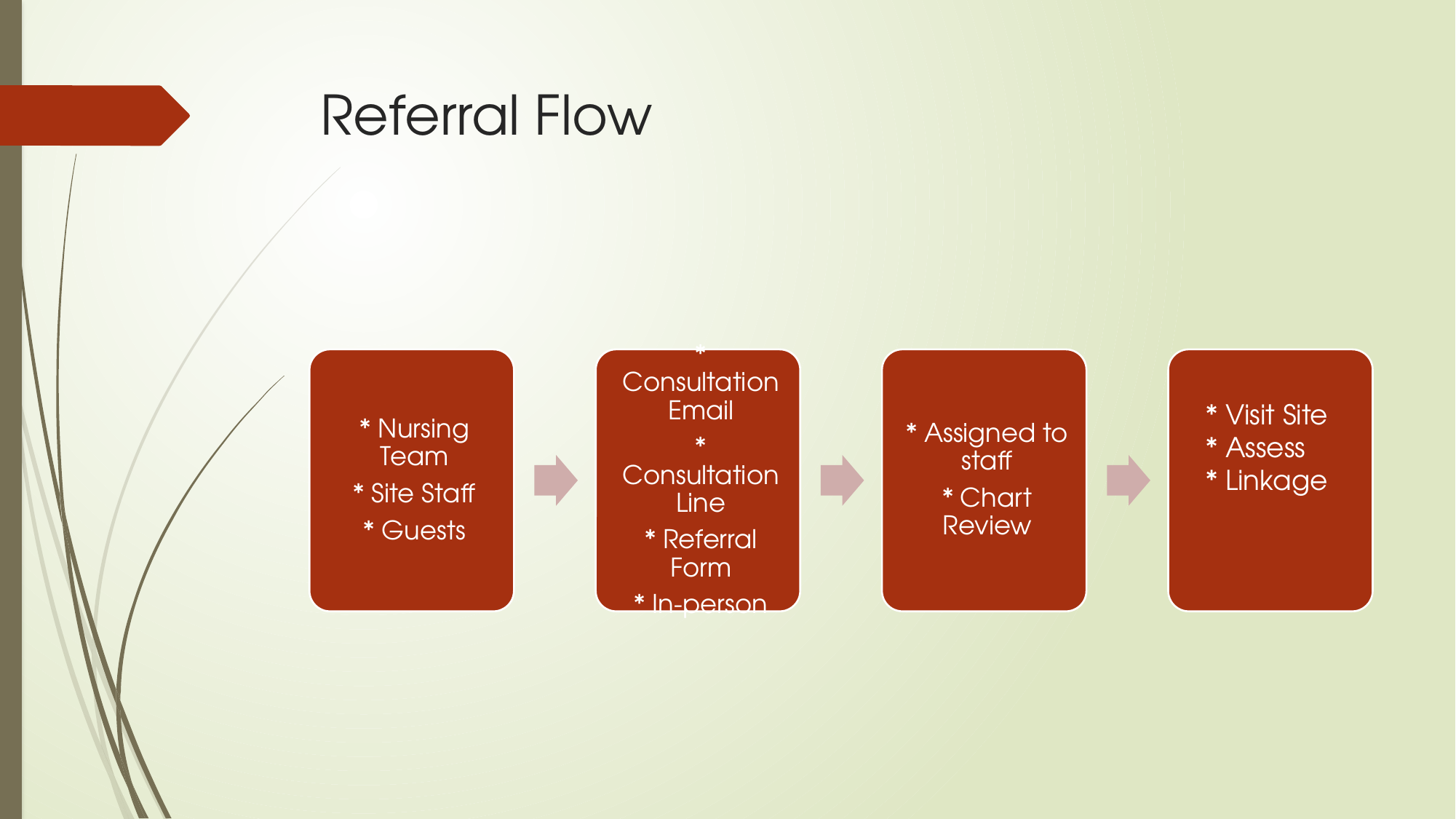

# Referral Flow
* Nursing Team
* Site Staff
* Guests

* Consultation Email
* Consultation Line
* Referral Form
* In-person

* Assigned to staff
* Chart Review

* Visit Site
* Assess
* Linkage